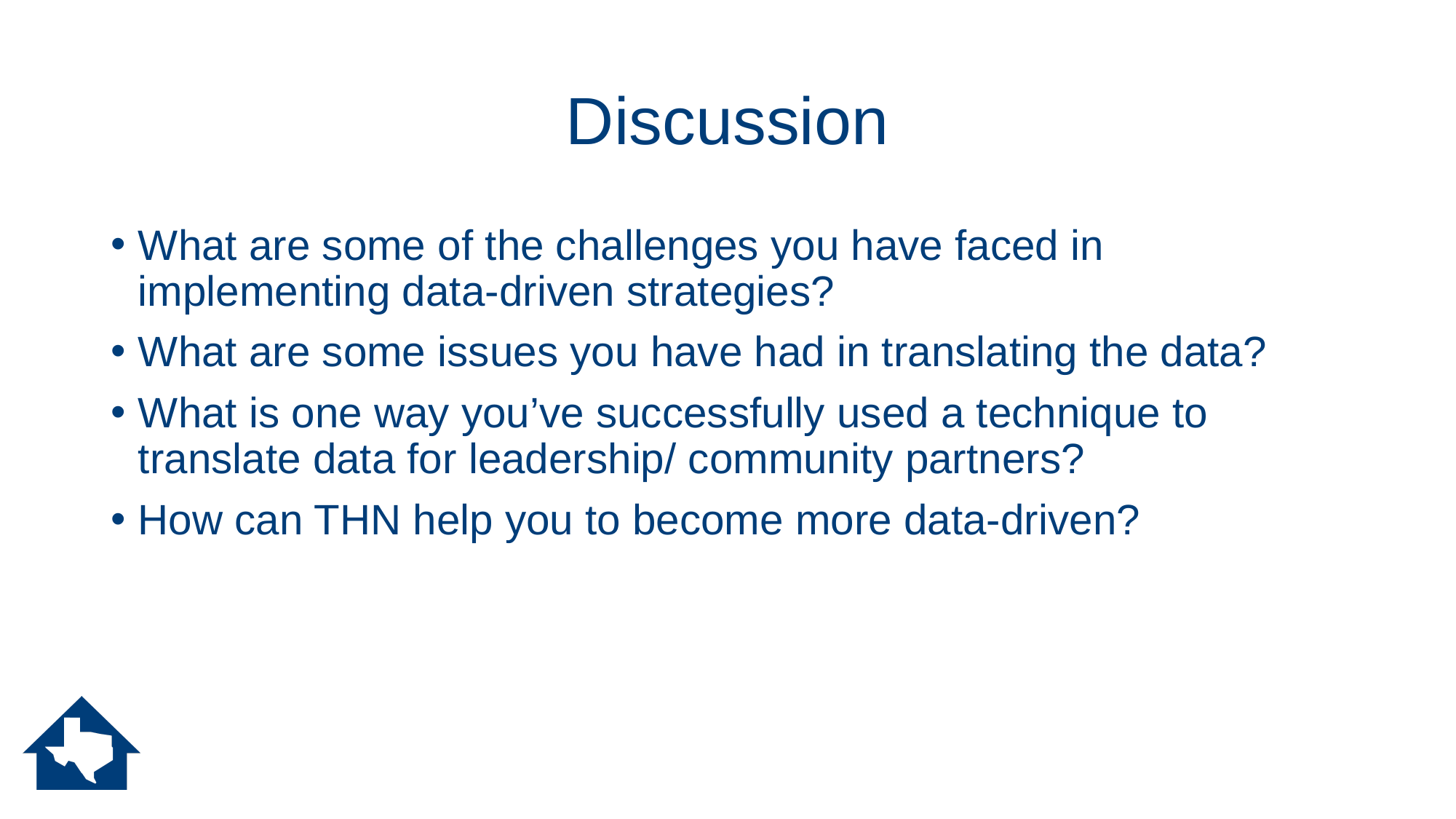

# Discussion
What are some of the challenges you have faced in implementing data-driven strategies?
What are some issues you have had in translating the data?
What is one way you’ve successfully used a technique to translate data for leadership/ community partners?
How can THN help you to become more data-driven?